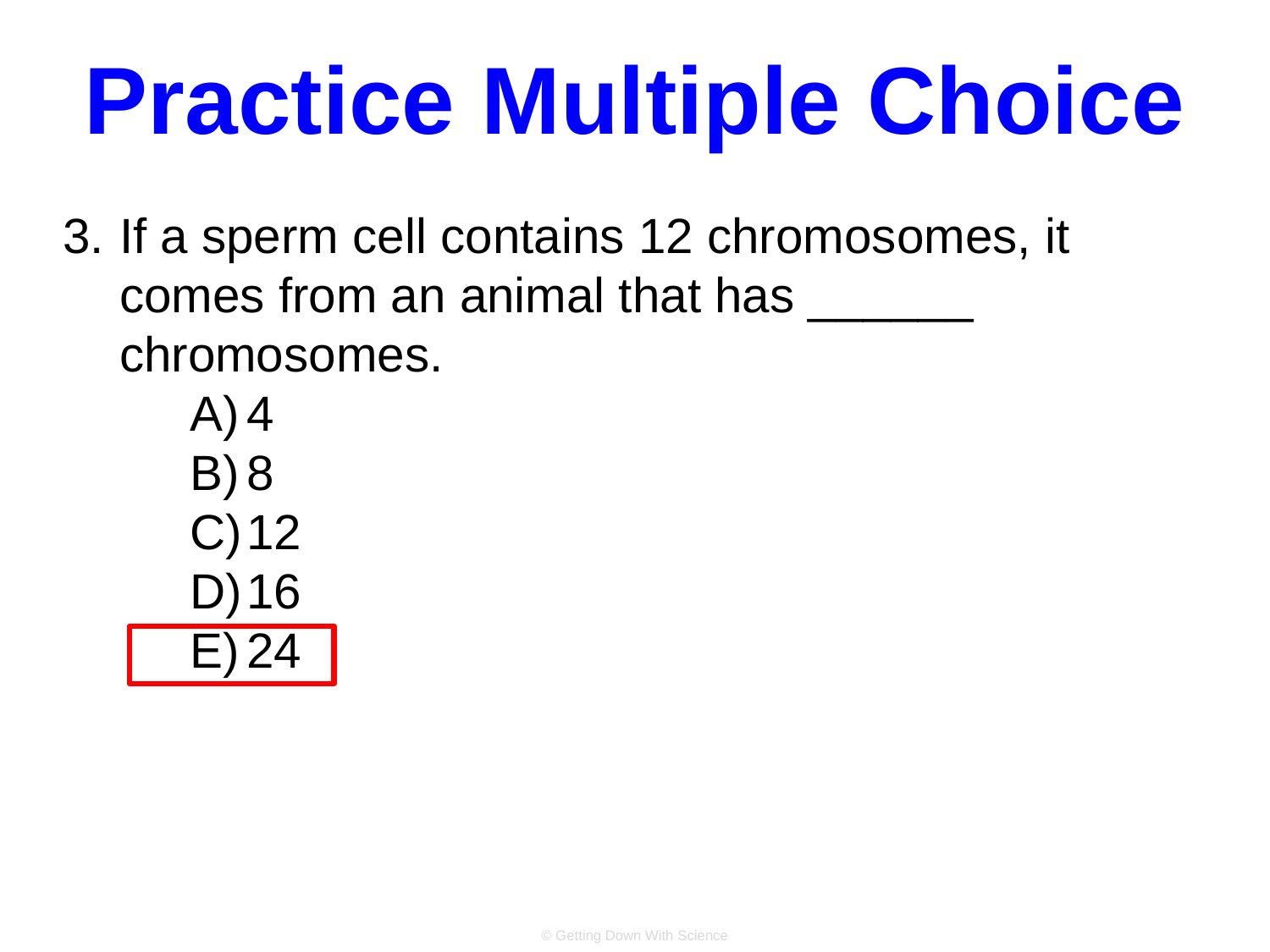

# Practice Multiple Choice
If a sperm cell contains 12 chromosomes, it comes from an animal that has ______ chromosomes.
4
8
12
16
24